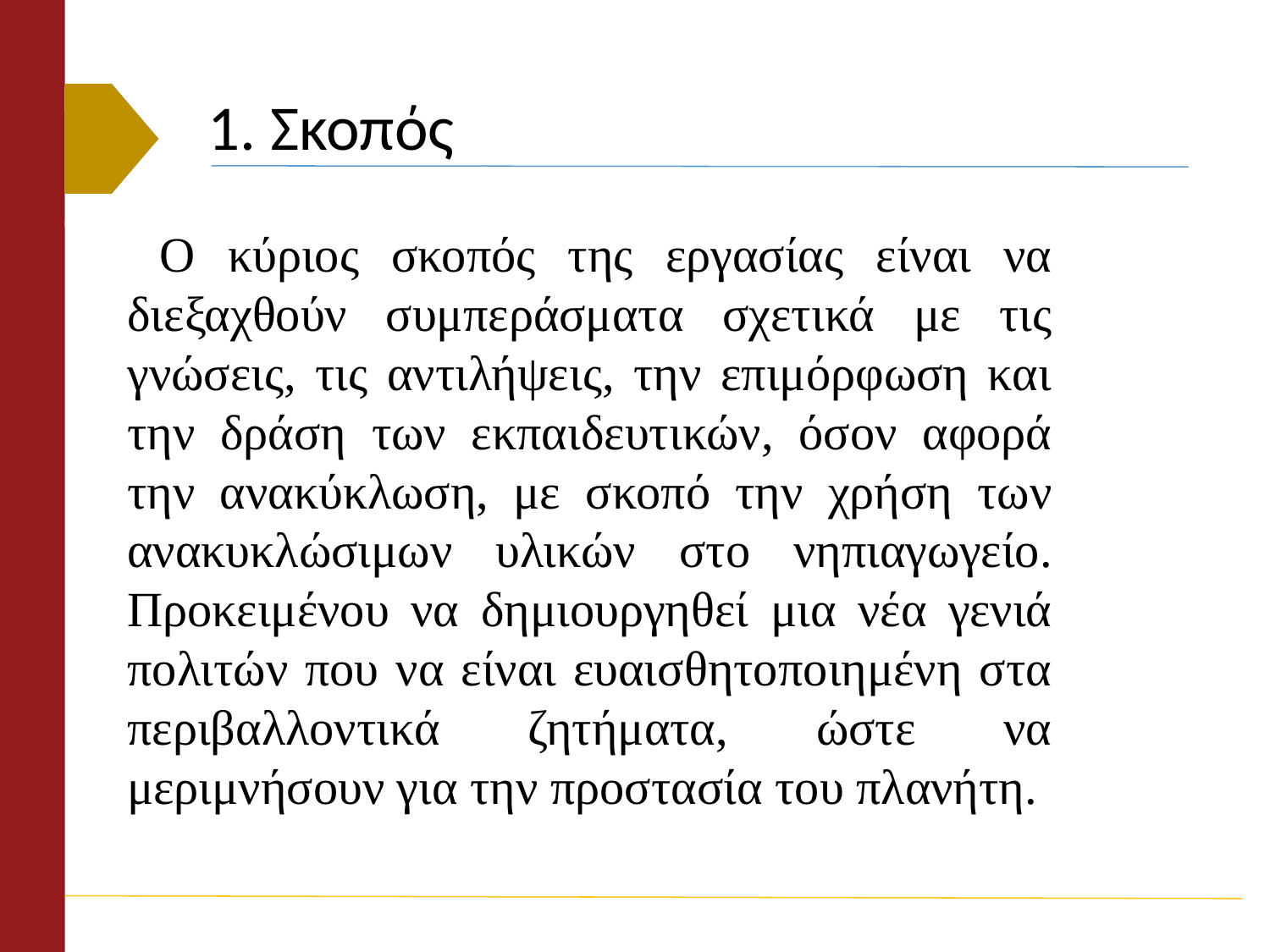

# 1. Σκοπός
 Ο κύριος σκοπός της εργασίας είναι να διεξαχθούν συμπεράσματα σχετικά με τις γνώσεις, τις αντιλήψεις, την επιμόρφωση και την δράση των εκπαιδευτικών, όσον αφορά την ανακύκλωση, με σκοπό την χρήση των ανακυκλώσιμων υλικών στο νηπιαγωγείο. Προκειμένου να δημιουργηθεί μια νέα γενιά πολιτών που να είναι ευαισθητοποιημένη στα περιβαλλοντικά ζητήματα, ώστε να μεριμνήσουν για την προστασία του πλανήτη.